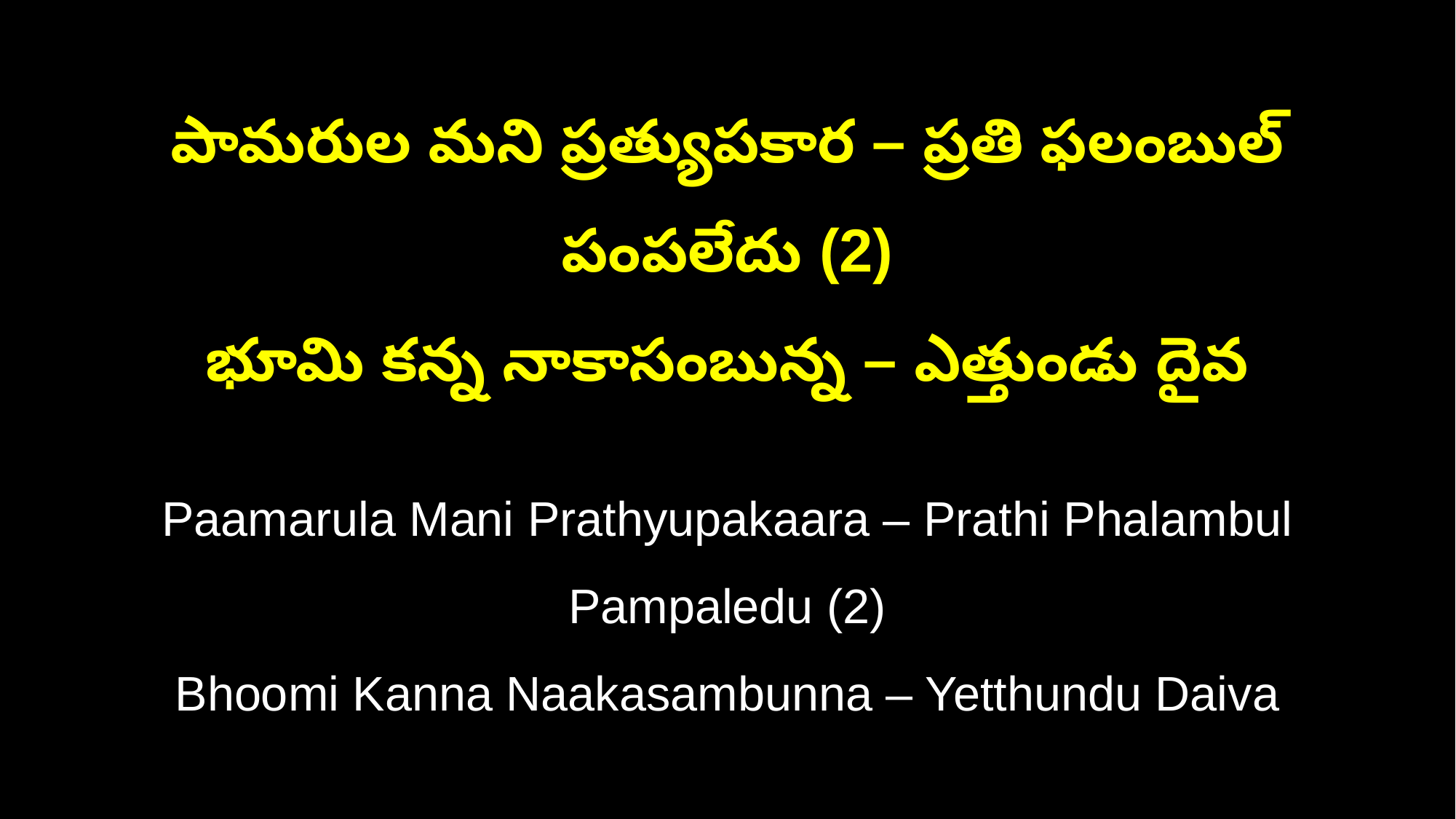

పామరుల మని ప్రత్యుపకార – ప్రతి ఫలంబుల్ పంపలేదు (2)
భూమి కన్న నాకాసంబున్న – ఎత్తుండు దైవ
Paamarula Mani Prathyupakaara – Prathi Phalambul Pampaledu (2)
Bhoomi Kanna Naakasambunna – Yetthundu Daiva